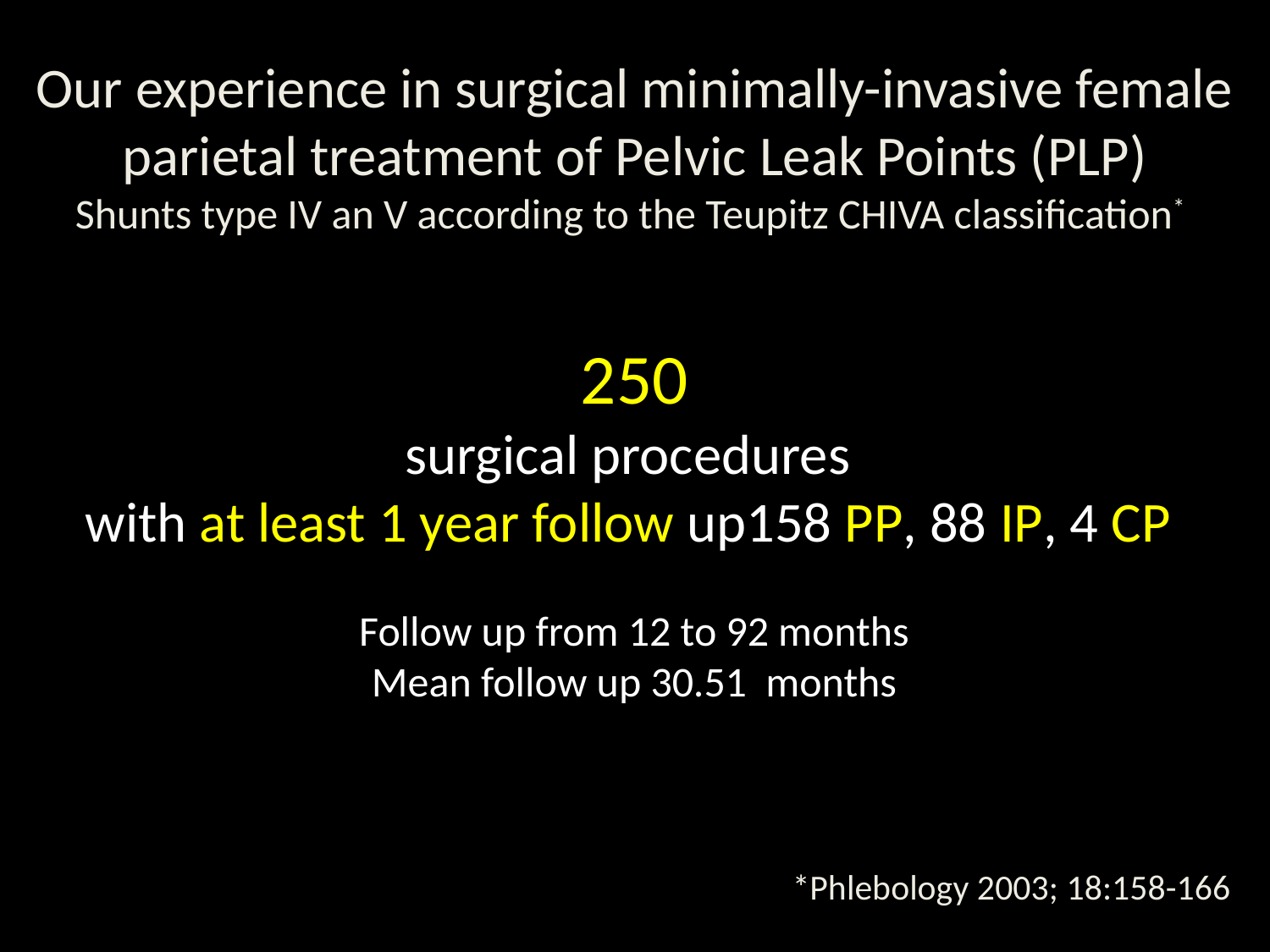

Our experience in surgical minimally-invasive female parietal treatment of Pelvic Leak Points (PLP)
Shunts type IV an V according to the Teupitz CHIVA classification*
250
surgical procedures
with at least 1 year follow up158 PP, 88 IP, 4 CP

Follow up from 12 to 92 months
Mean follow up 30.51  months

*Phlebology 2003; 18:158-166